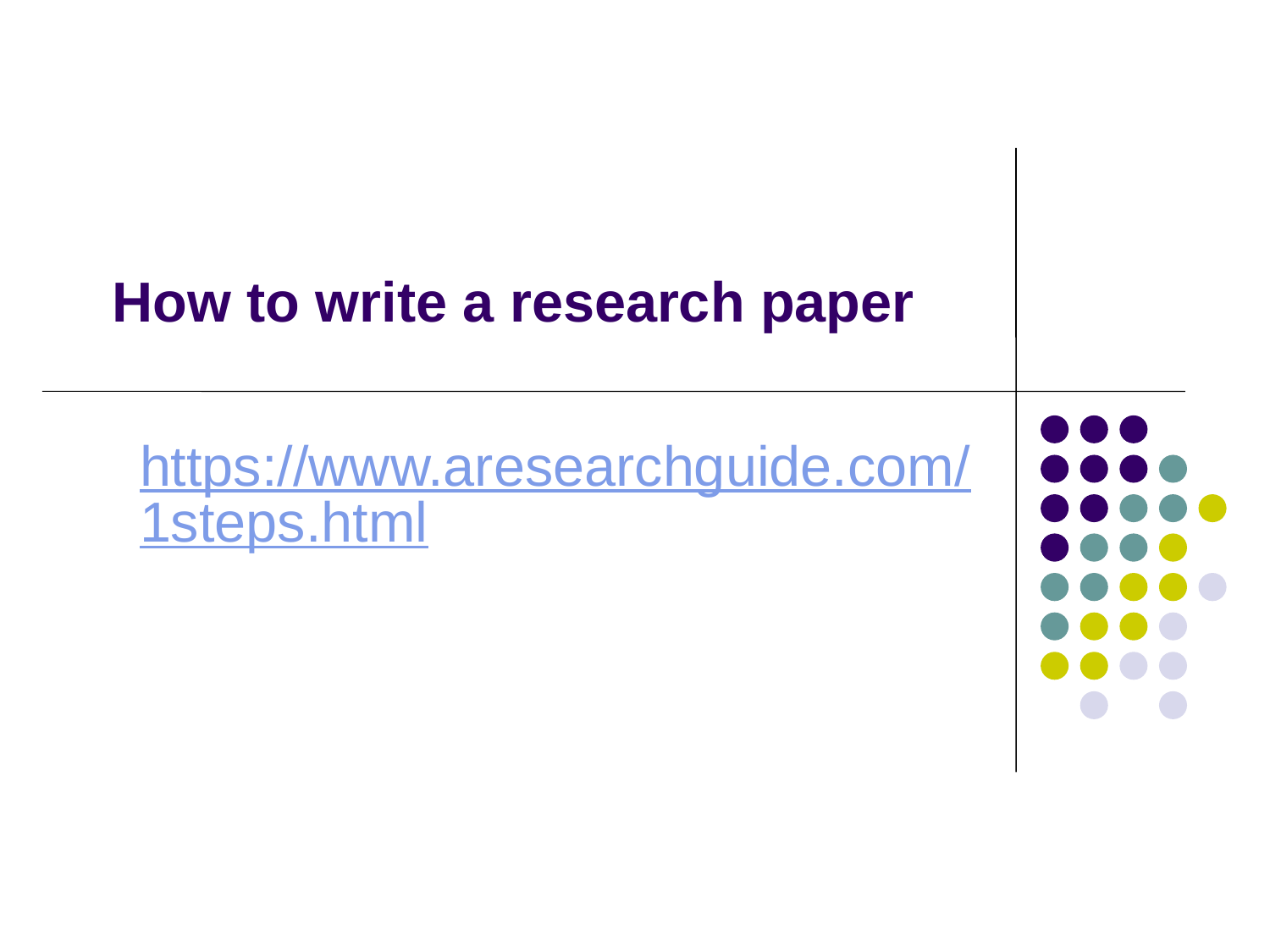

# How to write a research paper
https://www.aresearchguide.com/1steps.html